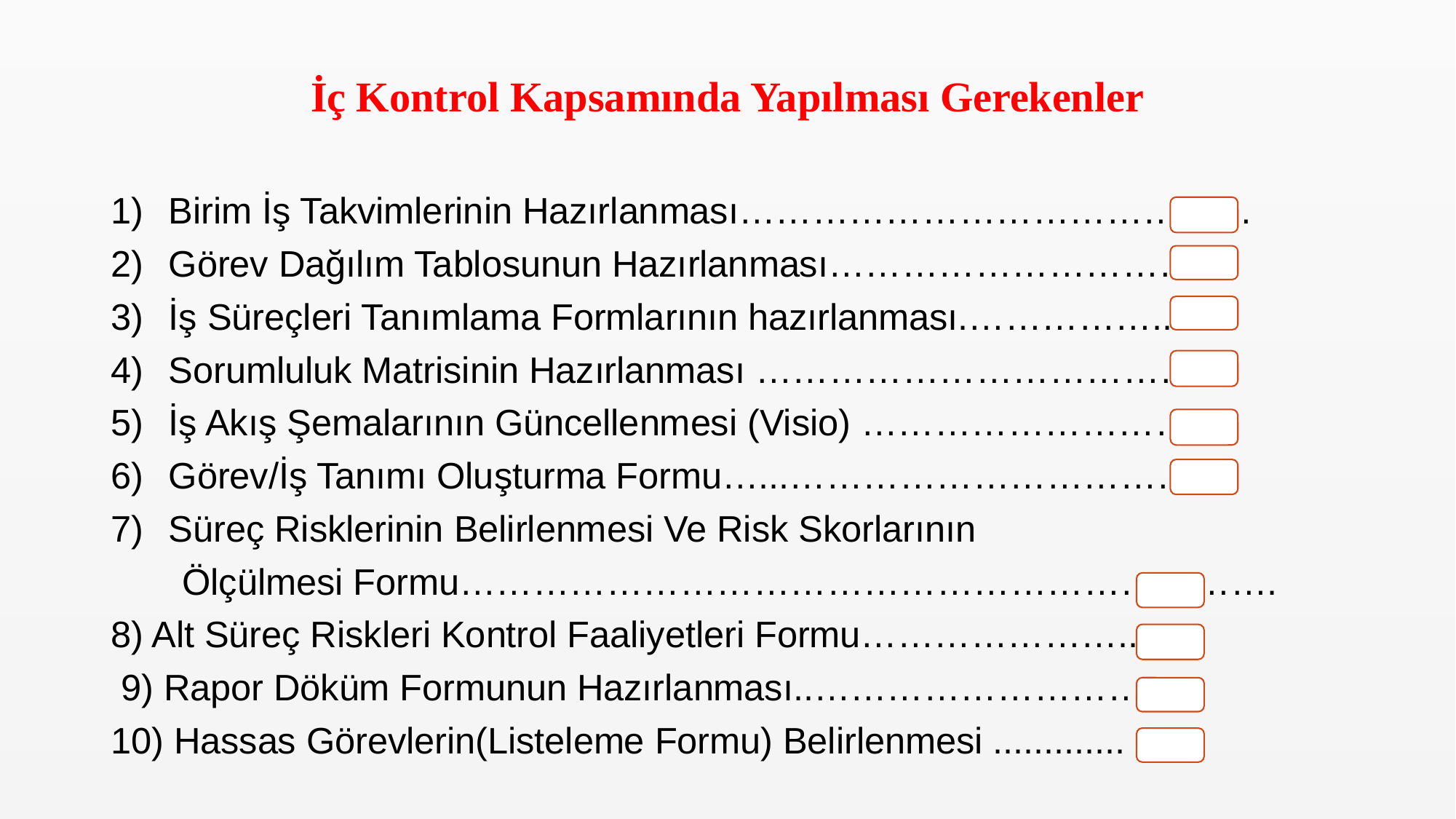

# İç Kontrol Kapsamında Yapılması Gerekenler
Birim İş Takvimlerinin Hazırlanması……………………………………
Görev Dağılım Tablosunun Hazırlanması……………………………
İş Süreçleri Tanımlama Formlarının hazırlanması.……………..
Sorumluluk Matrisinin Hazırlanması ………………………………..
İş Akış Şemalarının Güncellenmesi (Visio) ………………………..
Görev/İş Tanımı Oluşturma Formu…...………………………………
Süreç Risklerinin Belirlenmesi Ve Risk Skorlarının
       Ölçülmesi Formu………………………………………………………….
8) Alt Süreç Riskleri Kontrol Faaliyetleri Formu…………………...
 9) Rapor Döküm Formunun Hazırlanması..………………………….
10) Hassas Görevlerin(Listeleme Formu) Belirlenmesi .............